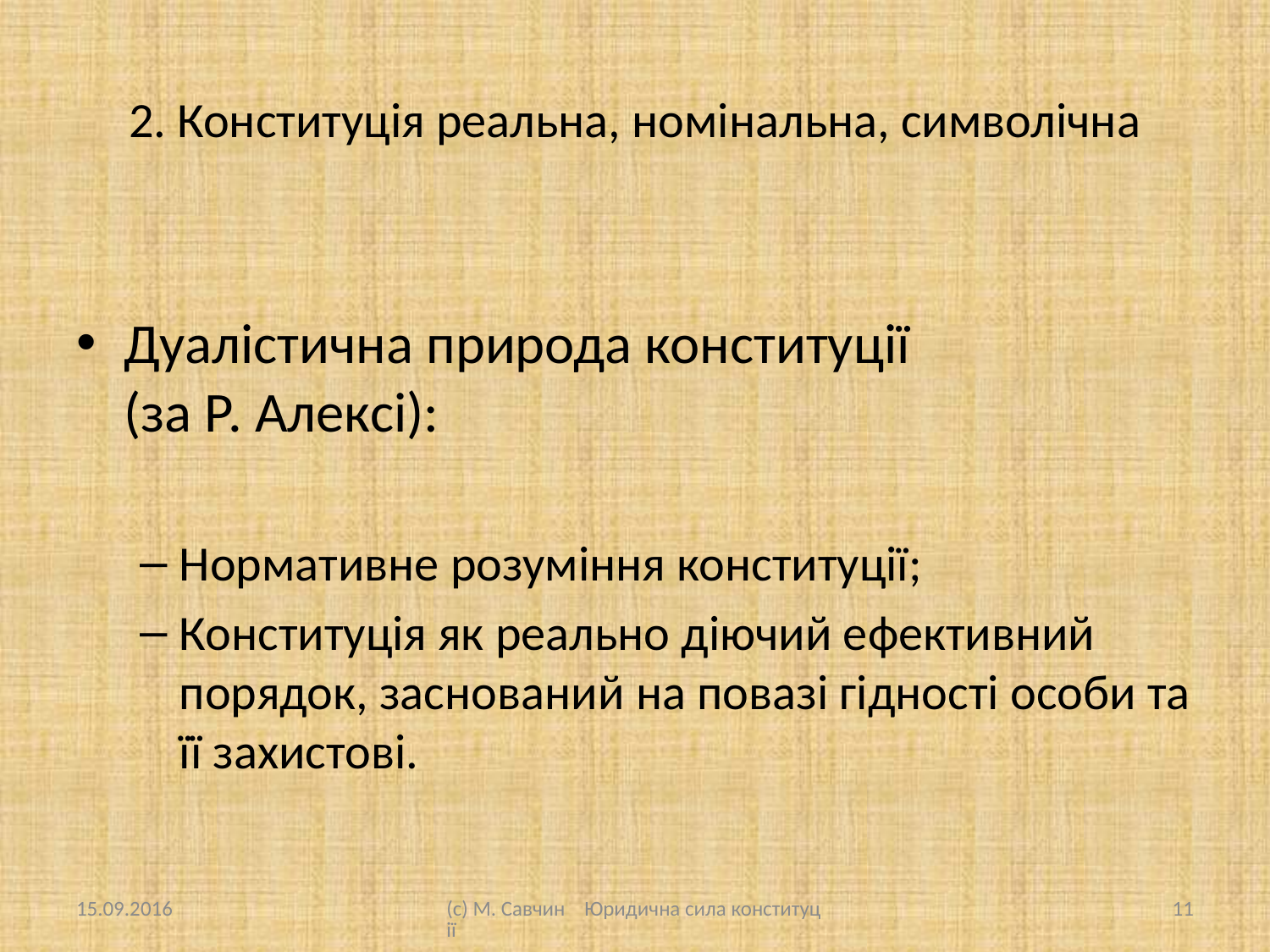

# 2. Конституція реальна, номінальна, символічна

Дуалістична природа конституції
(за Р. Алексі):

Нормативне розуміння конституції;
Конституція як реально діючий ефективний порядок, заснований на повазі гідності особи та її захистові.
15.09.2016
(с) М. Савчин    Юридична сила конституції
11